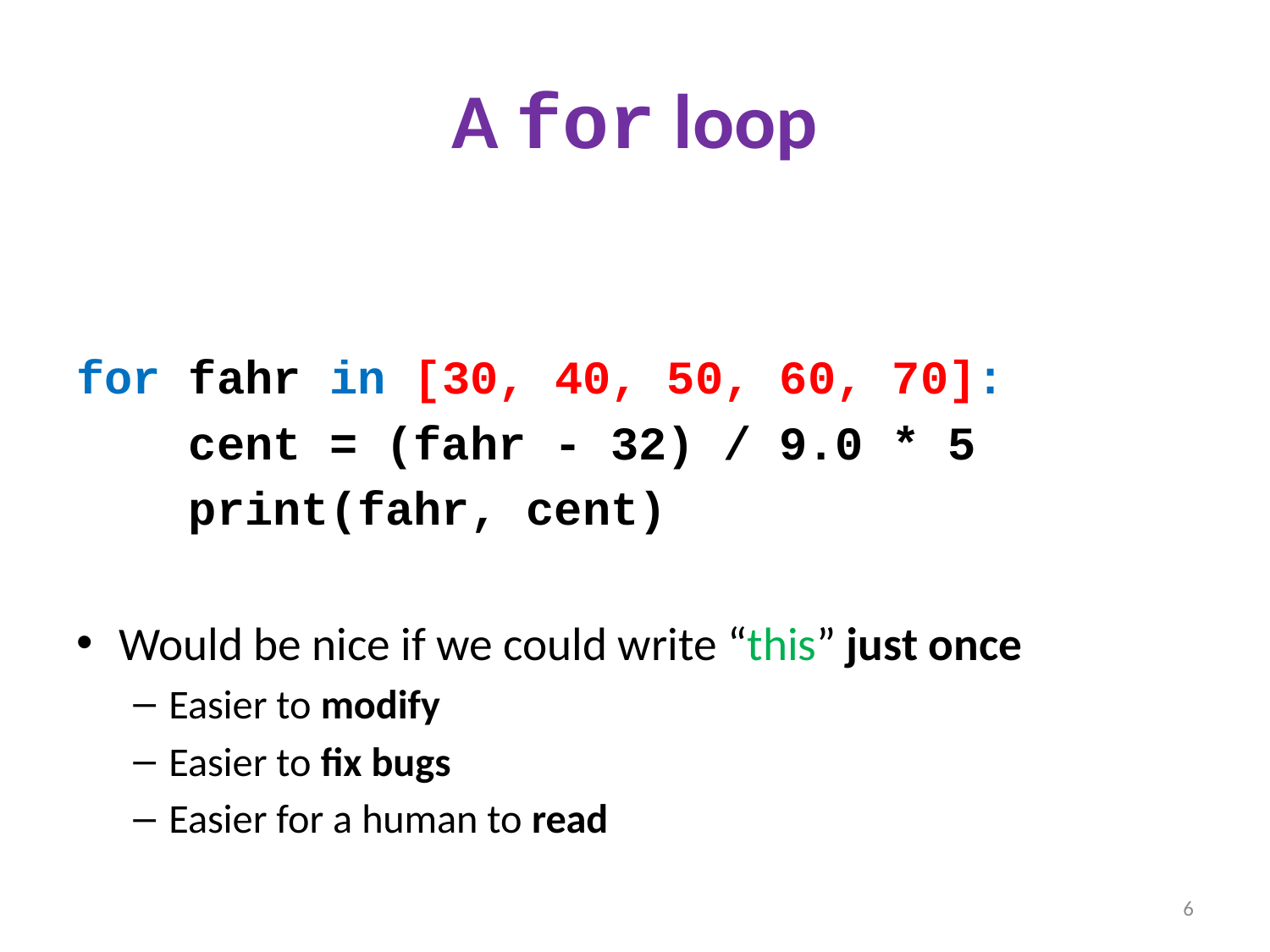

# A for loop

for fahr in [30, 40, 50, 60, 70]:
    cent = (fahr - 32) / 9.0 * 5
    print(fahr, cent)

Would be nice if we could write “this” just once
Easier to modify
Easier to fix bugs
Easier for a human to read
6